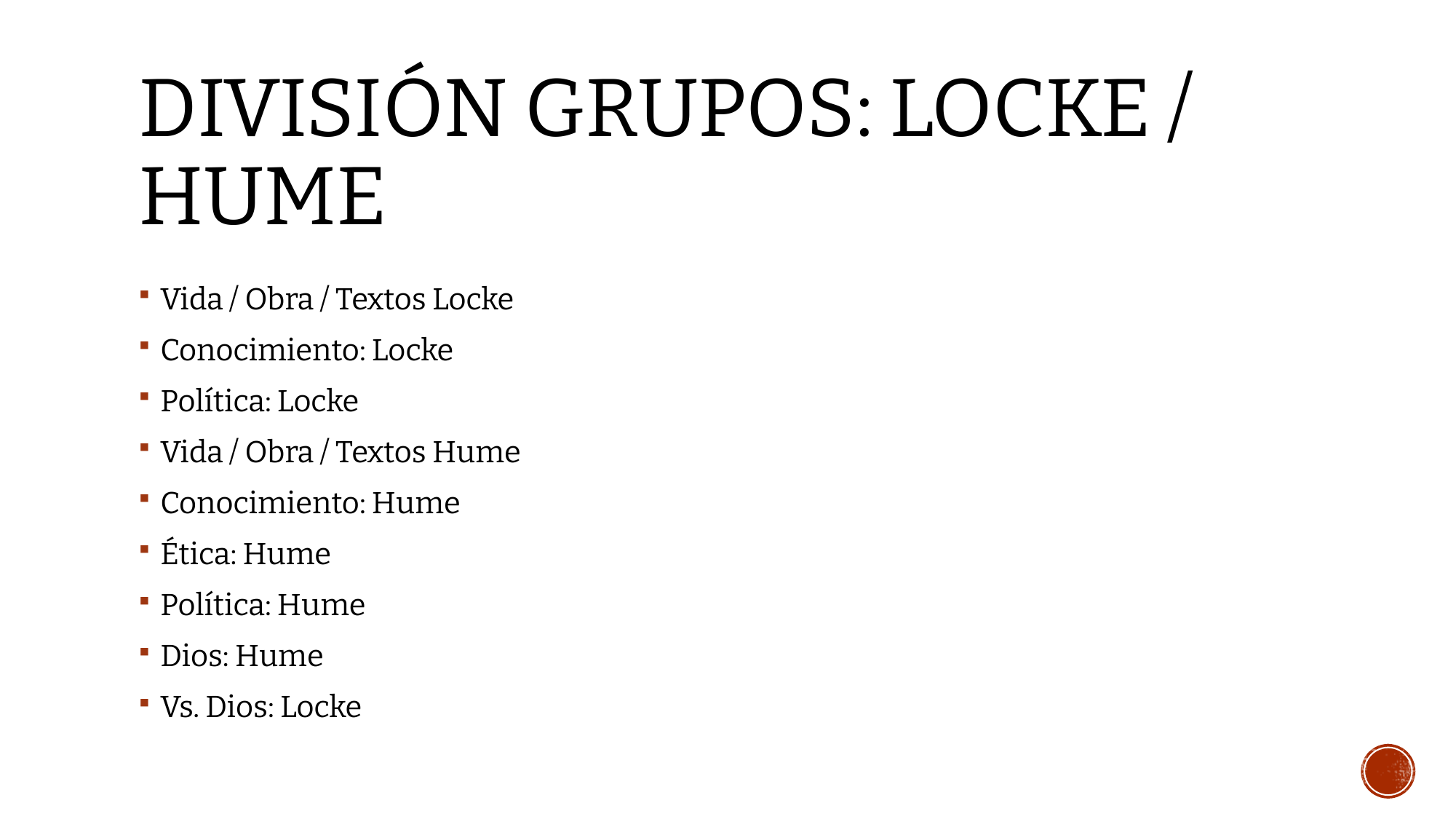

# División grupos: Locke / hume

Vida / Obra / Textos Locke
Conocimiento: Locke
Política: Locke
Vida / Obra / Textos Hume
Conocimiento: Hume
Ética: Hume
Política: Hume
Dios: Hume
Vs. Dios: Locke